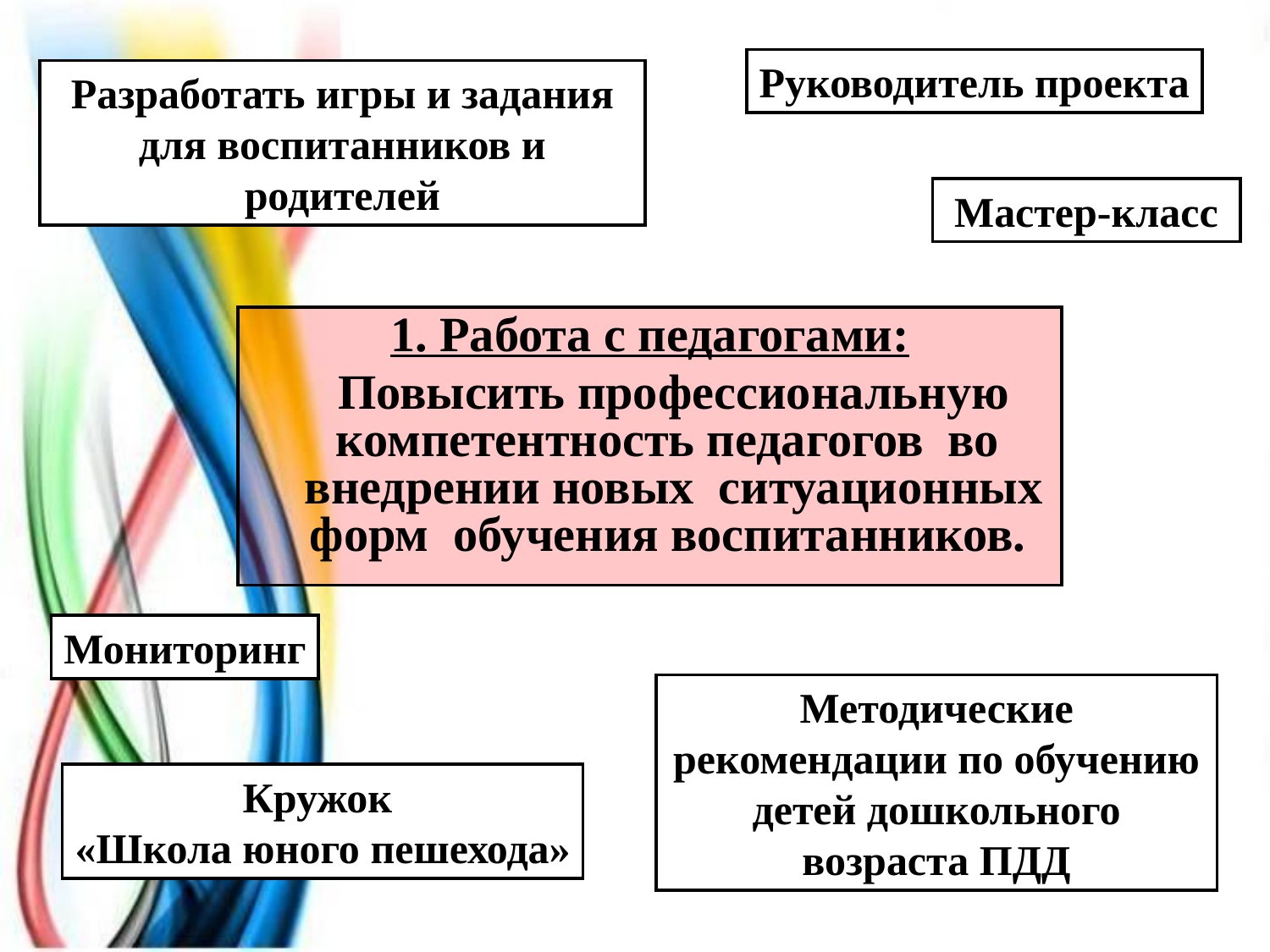

Руководитель проекта
Разработать игры и задания для воспитанников и родителей
Мастер-класс
1. Работа с педагогами:
	Повысить профессиональную компетентность педагогов  во  внедрении новых  ситуационных форм  обучения воспитанников.
Мониторинг
Методические рекомендации по обучению детей дошкольного возраста ПДД
Кружок
«Школа юного пешехода»